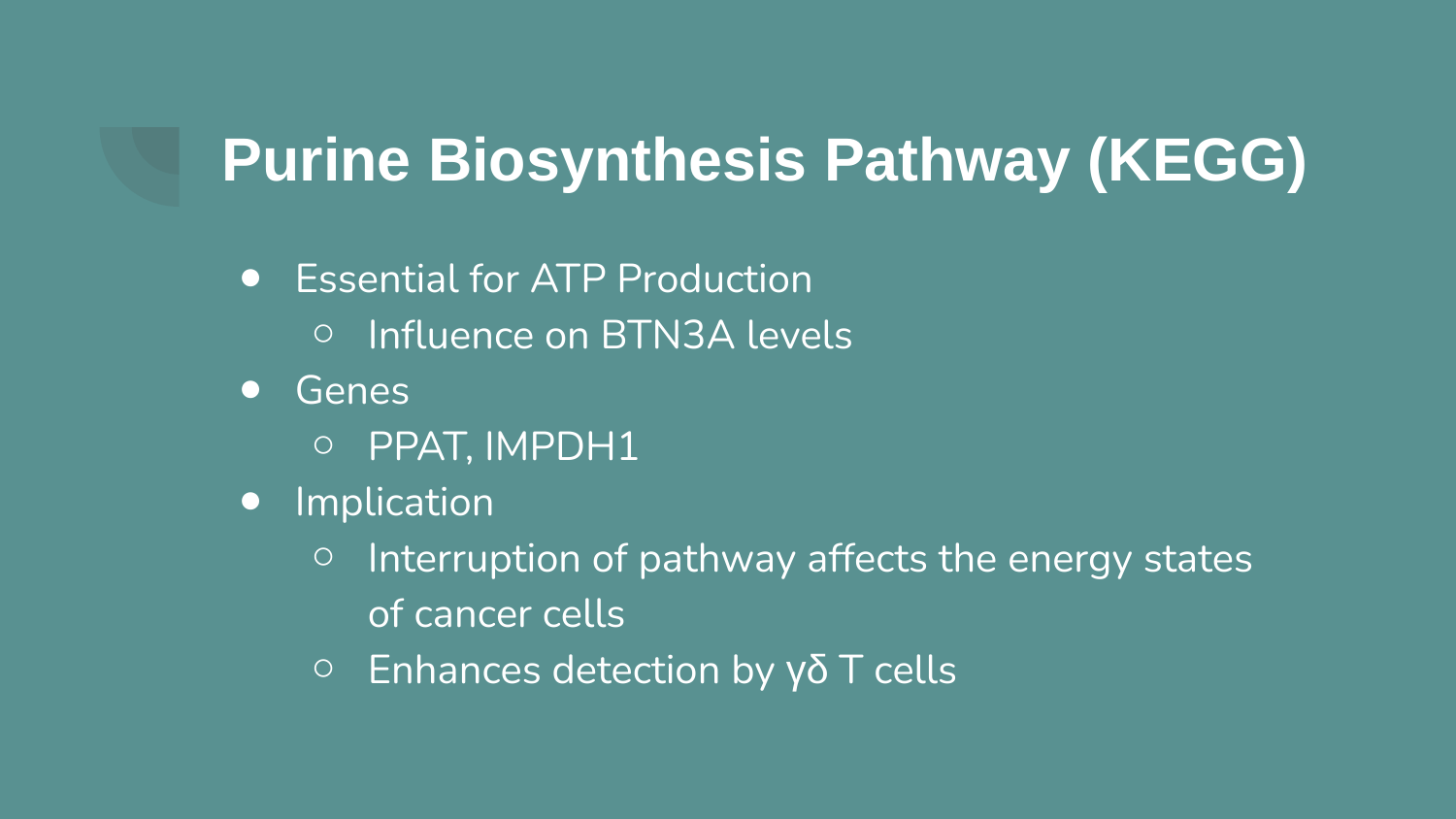

# Purine Biosynthesis Pathway (KEGG)
Essential for ATP Production
Influence on BTN3A levels
Genes
PPAT, IMPDH1
Implication
Interruption of pathway affects the energy states of cancer cells
Enhances detection by γδ T cells